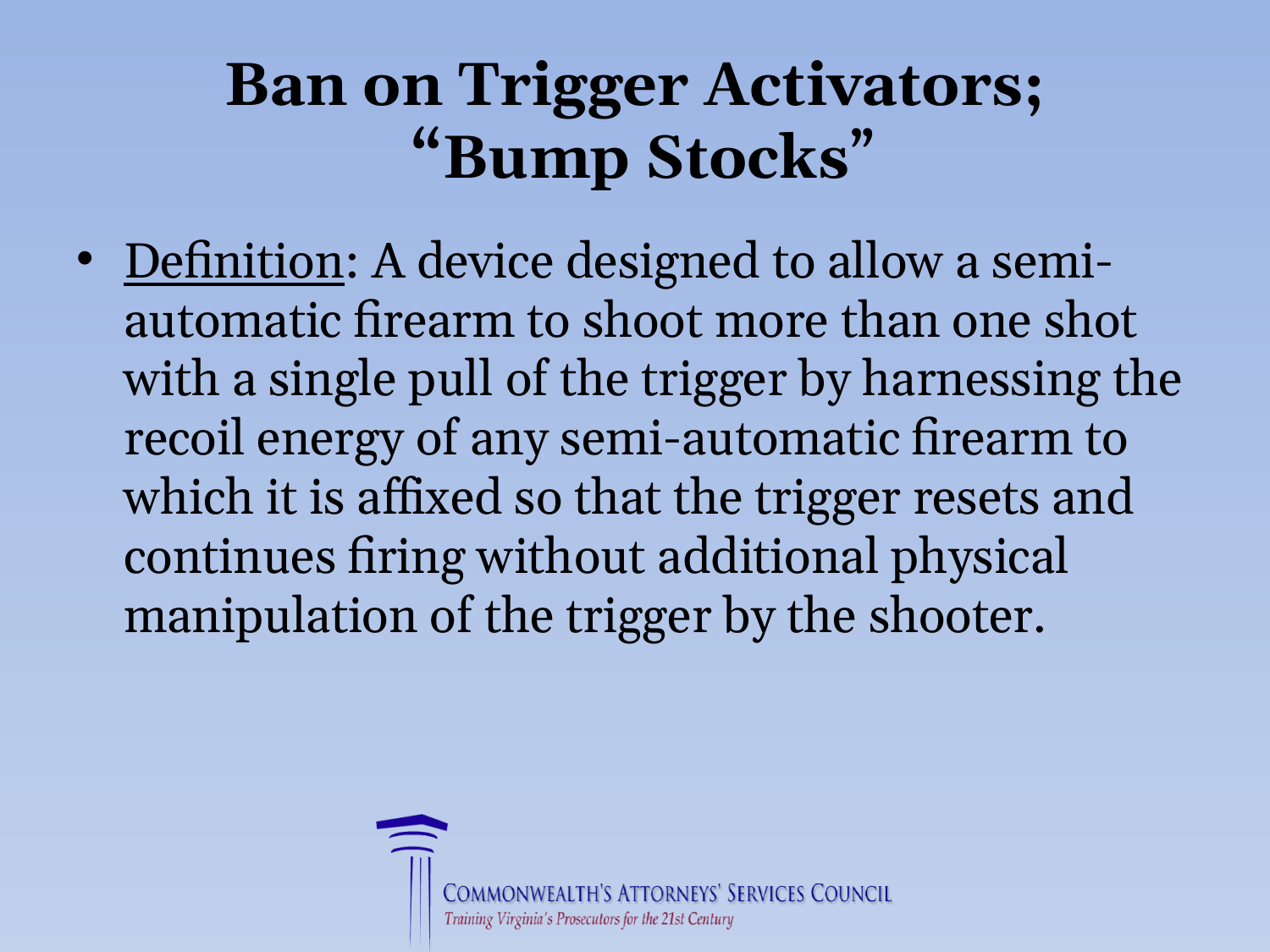

# Ban on Trigger Activators; “Bump Stocks”
Definition: A device designed to allow a semi-automatic firearm to shoot more than one shot with a single pull of the trigger by harnessing the recoil energy of any semi-automatic firearm to which it is affixed so that the trigger resets and continues firing without additional physical manipulation of the trigger by the shooter.